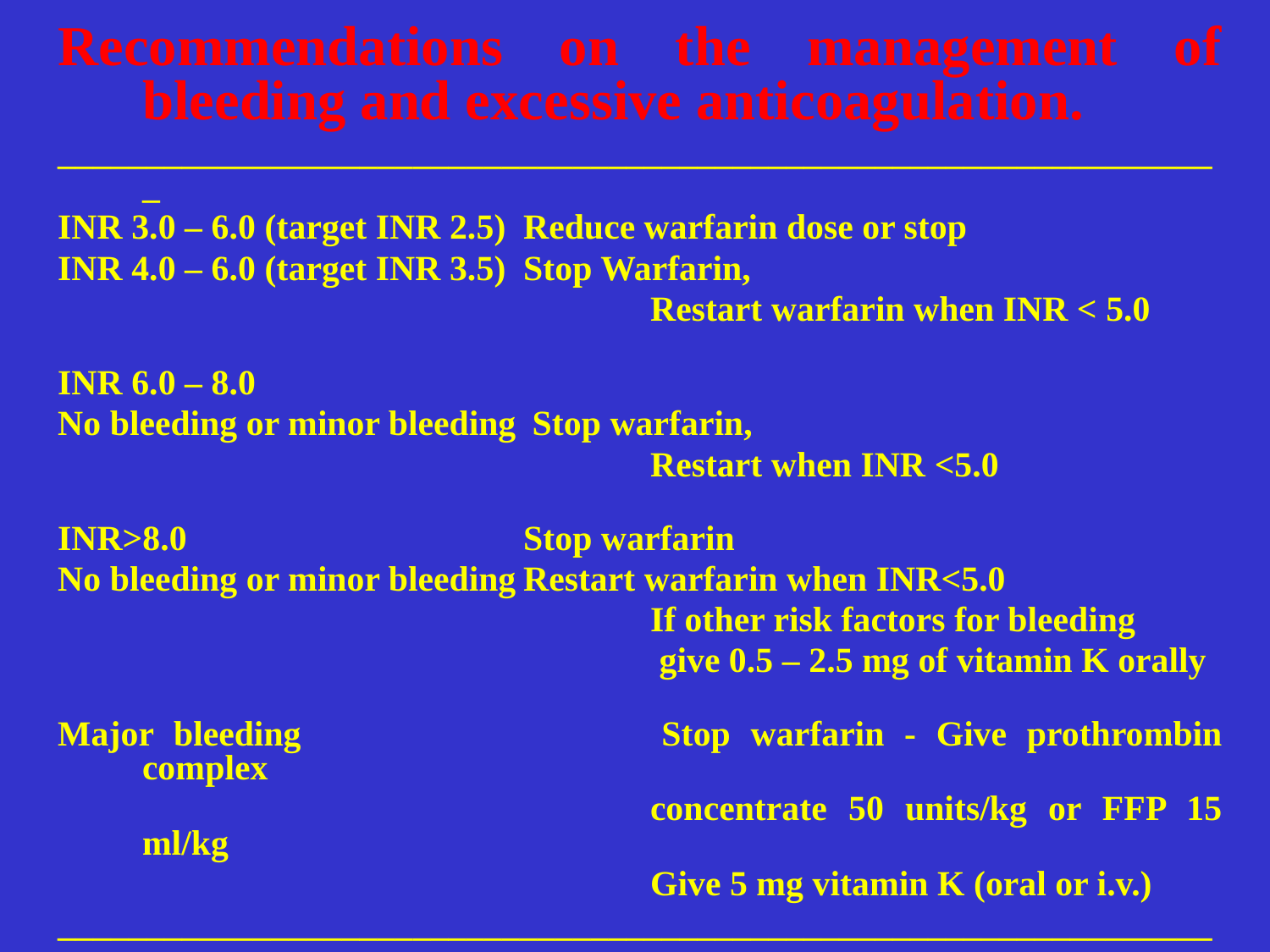

Recommendations on the management of bleeding and excessive anticoagulation.
__________________________________________________________________
INR 3.0 – 6.0 (target INR 2.5)	Reduce warfarin dose or stop
INR 4.0 – 6.0 (target INR 3.5)	Stop Warfarin,
					Restart warfarin when INR < 5.0

INR 6.0 – 8.0
No bleeding or minor bleeding	 Stop warfarin,
					Restart when INR <5.0

INR>8.0			Stop warfarin
No bleeding or minor bleeding	Restart warfarin when INR<5.0
					If other risk factors for bleeding
					 give 0.5 – 2.5 mg of vitamin K orally

Major bleeding			Stop warfarin - Give prothrombin complex
					concentrate 50 units/kg or FFP 15 ml/kg
					Give 5 mg vitamin K (oral or i.v.)
_________________________________________________________________